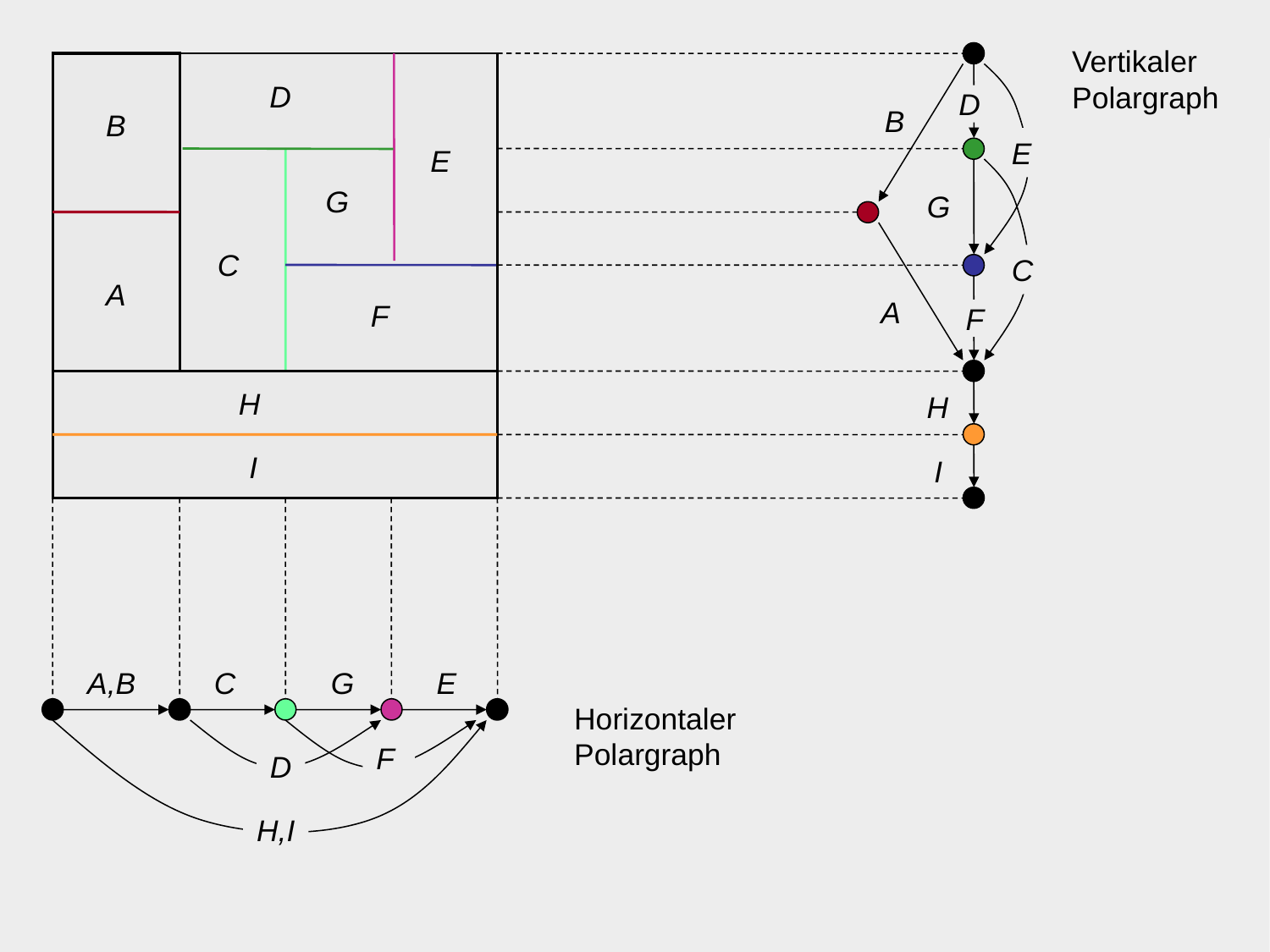

3.3	Begriffsbestimmungen
Vertikaler
Polargraph

D
D
B
B
E
E

G
G

C
C

A

A
F
F

H

H

I

I

A,B
C
G
E
Horizontaler
Polargraph

F
D
H,I